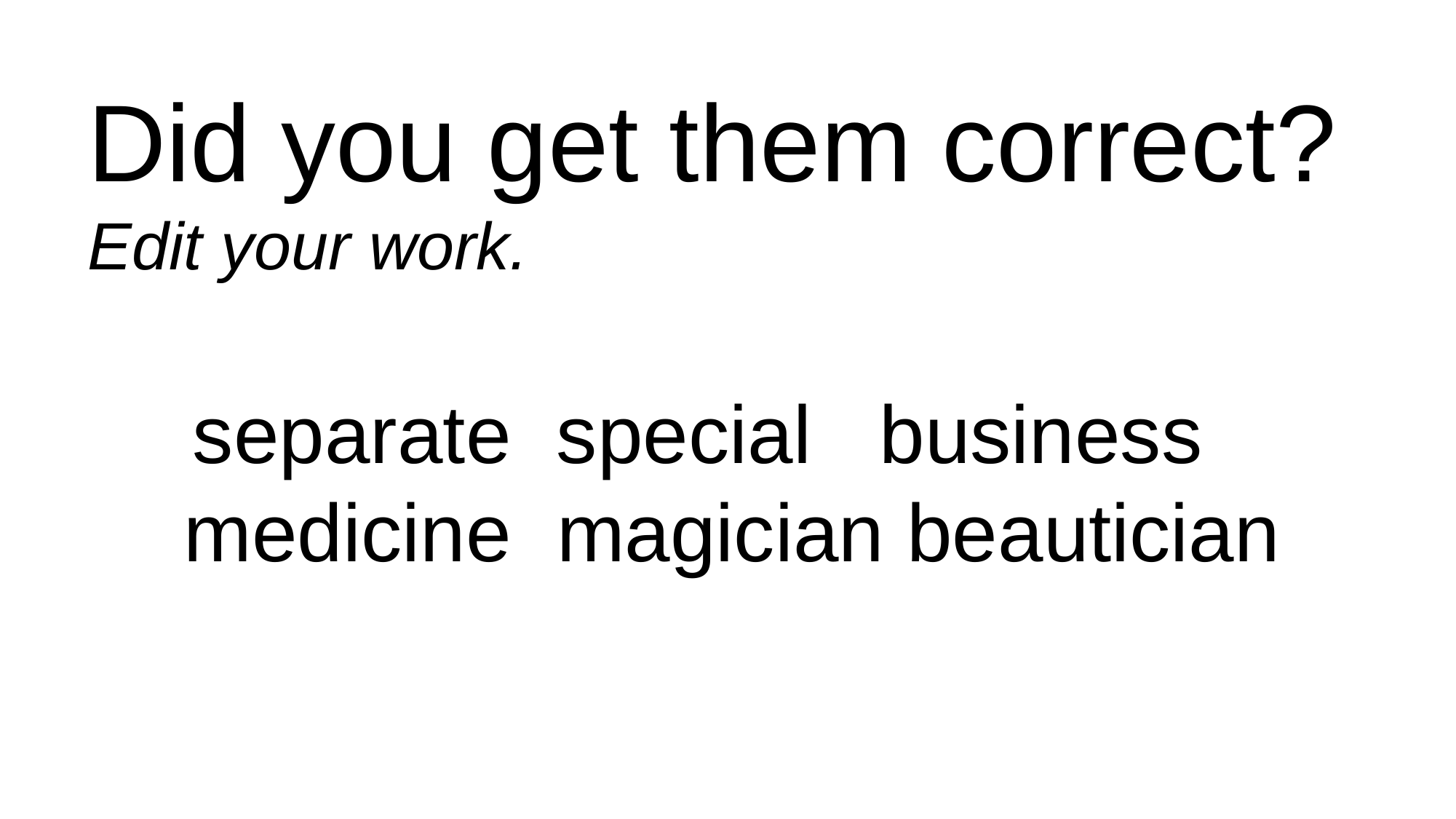

Did you get them correct?
Edit your work.

 separate  special   business      medicine  magician beautician